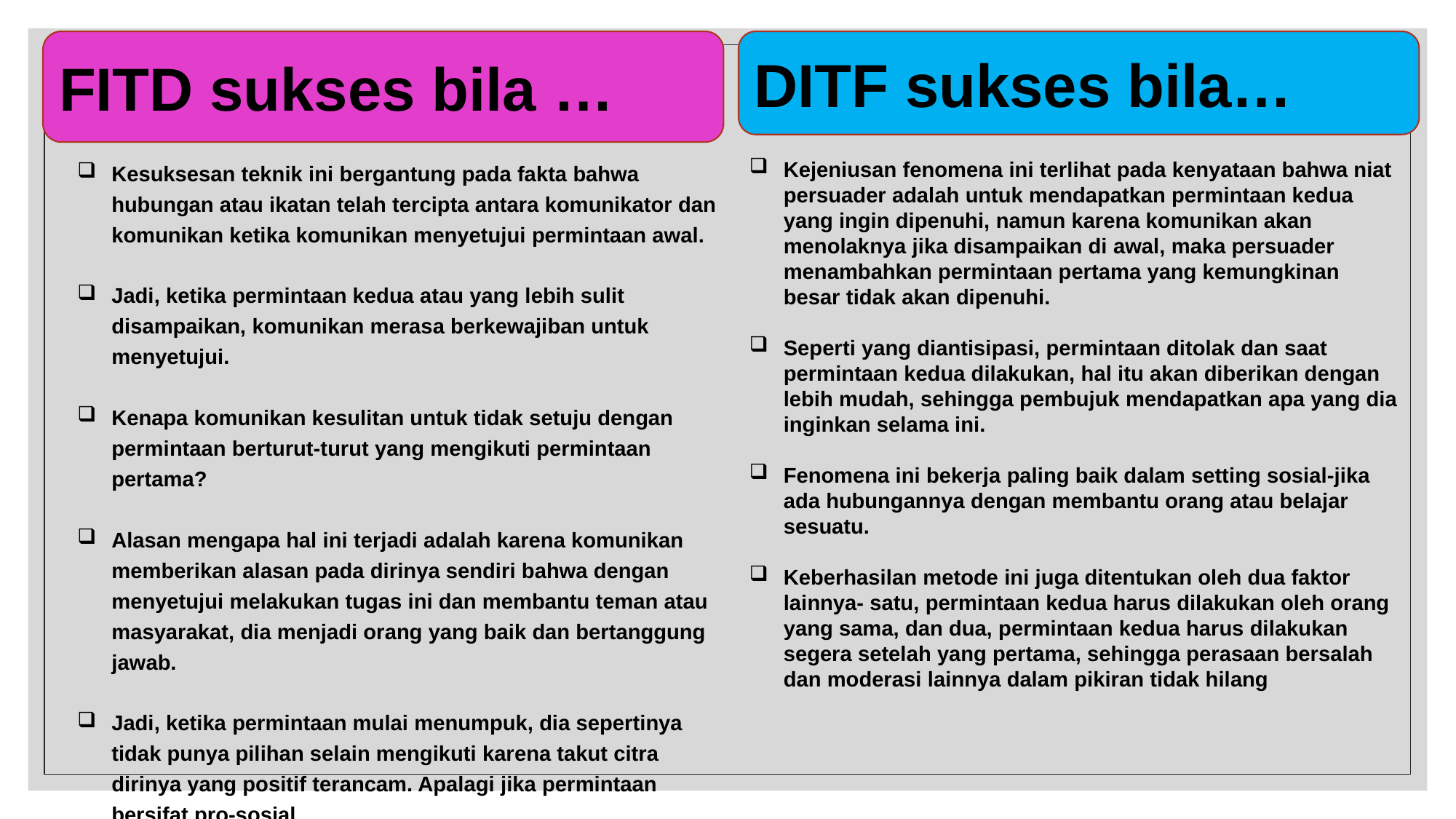

FITD sukses bila …
DITF sukses bila…
Kesuksesan teknik ini bergantung pada fakta bahwa hubungan atau ikatan telah tercipta antara komunikator dan komunikan ketika komunikan menyetujui permintaan awal.

Jadi, ketika permintaan kedua atau yang lebih sulit disampaikan, komunikan merasa berkewajiban untuk menyetujui.

Kenapa komunikan kesulitan untuk tidak setuju dengan permintaan berturut-turut yang mengikuti permintaan pertama?

Alasan mengapa hal ini terjadi adalah karena komunikan memberikan alasan pada dirinya sendiri bahwa dengan menyetujui melakukan tugas ini dan membantu teman atau masyarakat, dia menjadi orang yang baik dan bertanggung jawab.

Jadi, ketika permintaan mulai menumpuk, dia sepertinya tidak punya pilihan selain mengikuti karena takut citra dirinya yang positif terancam. Apalagi jika permintaan bersifat pro-sosial

Kejeniusan fenomena ini terlihat pada kenyataan bahwa niat persuader adalah untuk mendapatkan permintaan kedua yang ingin dipenuhi, namun karena komunikan akan menolaknya jika disampaikan di awal, maka persuader  menambahkan permintaan pertama yang kemungkinan besar tidak akan dipenuhi.

Seperti yang diantisipasi, permintaan ditolak dan saat permintaan kedua dilakukan, hal itu akan diberikan dengan lebih mudah, sehingga pembujuk mendapatkan apa yang dia inginkan selama ini.

Fenomena ini bekerja paling baik dalam setting sosial-jika ada hubungannya dengan membantu orang atau belajar sesuatu.

Keberhasilan metode ini juga ditentukan oleh dua faktor lainnya- satu, permintaan kedua harus dilakukan oleh orang yang sama, dan dua, permintaan kedua harus dilakukan segera setelah yang pertama, sehingga perasaan bersalah dan moderasi lainnya dalam pikiran tidak hilang